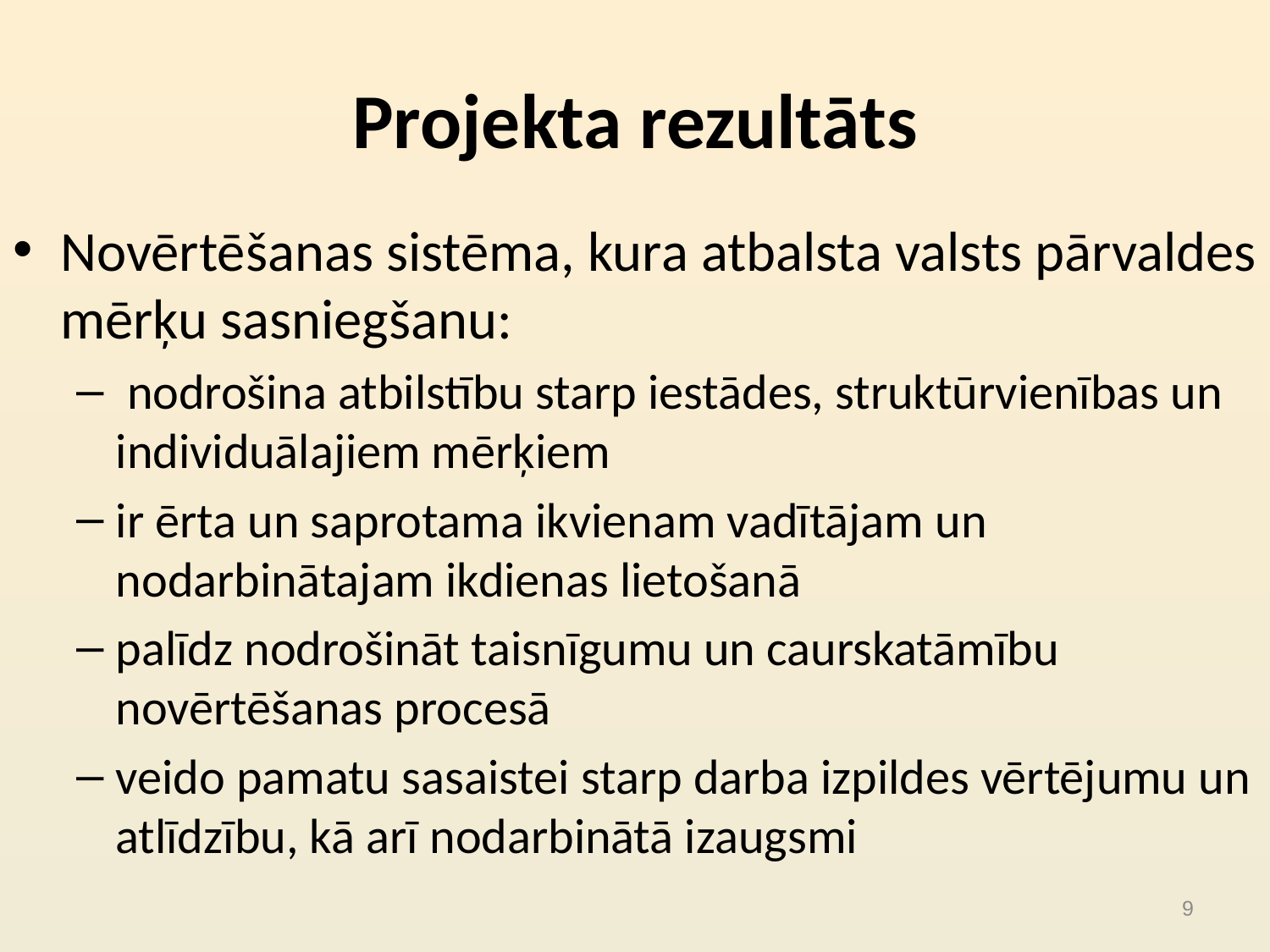

# Projekta rezultāts
Novērtēšanas sistēma, kura atbalsta valsts pārvaldes mērķu sasniegšanu:
 nodrošina atbilstību starp iestādes, struktūrvienības un individuālajiem mērķiem
ir ērta un saprotama ikvienam vadītājam un nodarbinātajam ikdienas lietošanā
palīdz nodrošināt taisnīgumu un caurskatāmību novērtēšanas procesā
veido pamatu sasaistei starp darba izpildes vērtējumu un atlīdzību, kā arī nodarbinātā izaugsmi

9